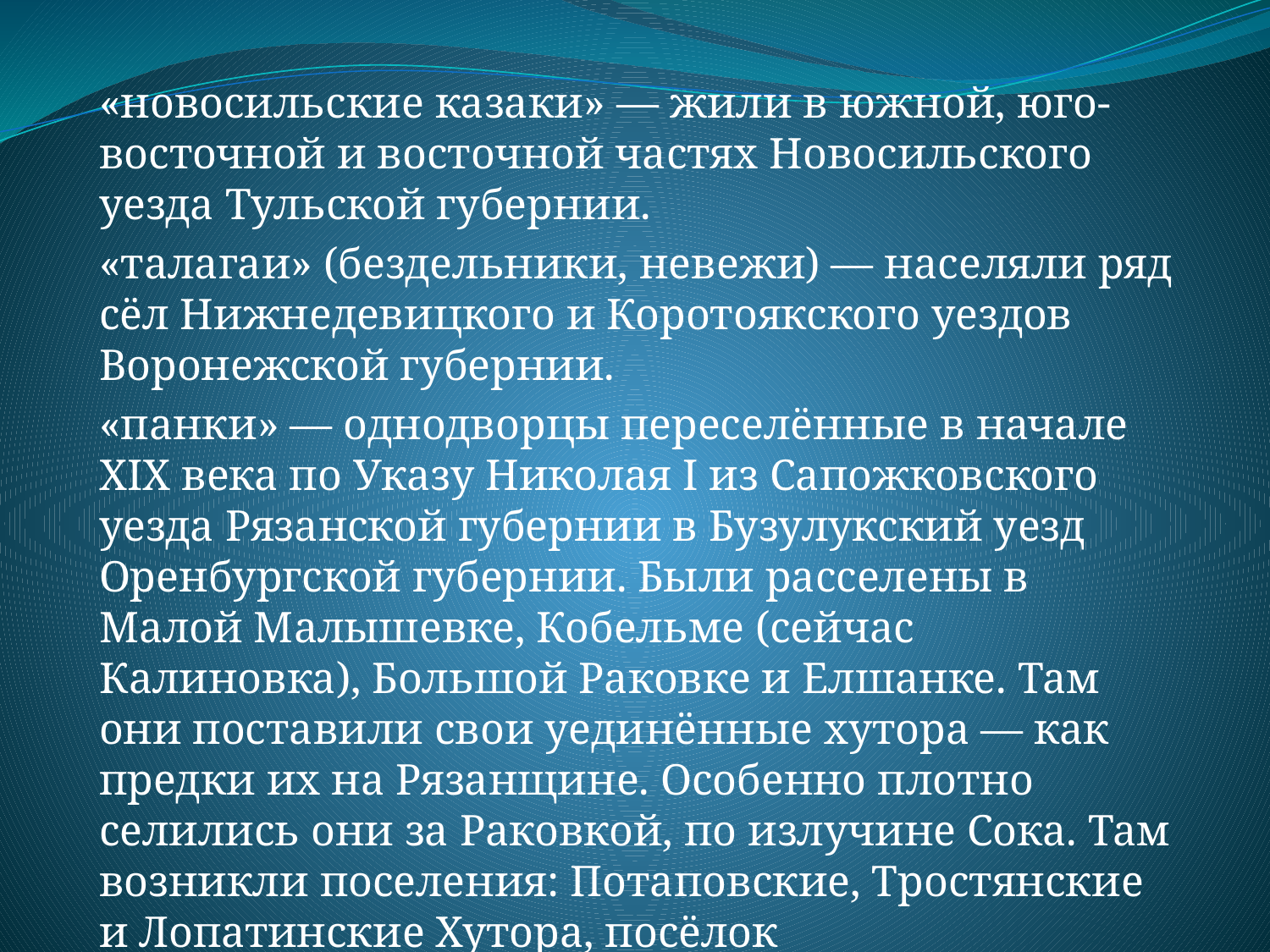

«новосильские казаки» — жили в южной, юго-восточной и восточной частях Новосильского уезда Тульской губернии.
«талагаи» (бездельники, невежи) — населяли ряд сёл Нижнедевицкого и Коротоякского уездов Воронежской губернии.
«панки» — однодворцы переселённые в начале XIX века по Указу Николая I из Сапожковского уезда Рязанской губернии в Бузулукский уезд Оренбургской губернии. Были расселены в Малой Малышевке, Кобельме (сейчас Калиновка), Большой Раковке и Елшанке. Там они поставили свои уединённые хутора — как предки их на Рязанщине. Особенно плотно селились они за Раковкой, по излучине Сока. Там возникли поселения: Потаповские, Тростянские и Лопатинские Хутора, посёлок Полубояриновский.